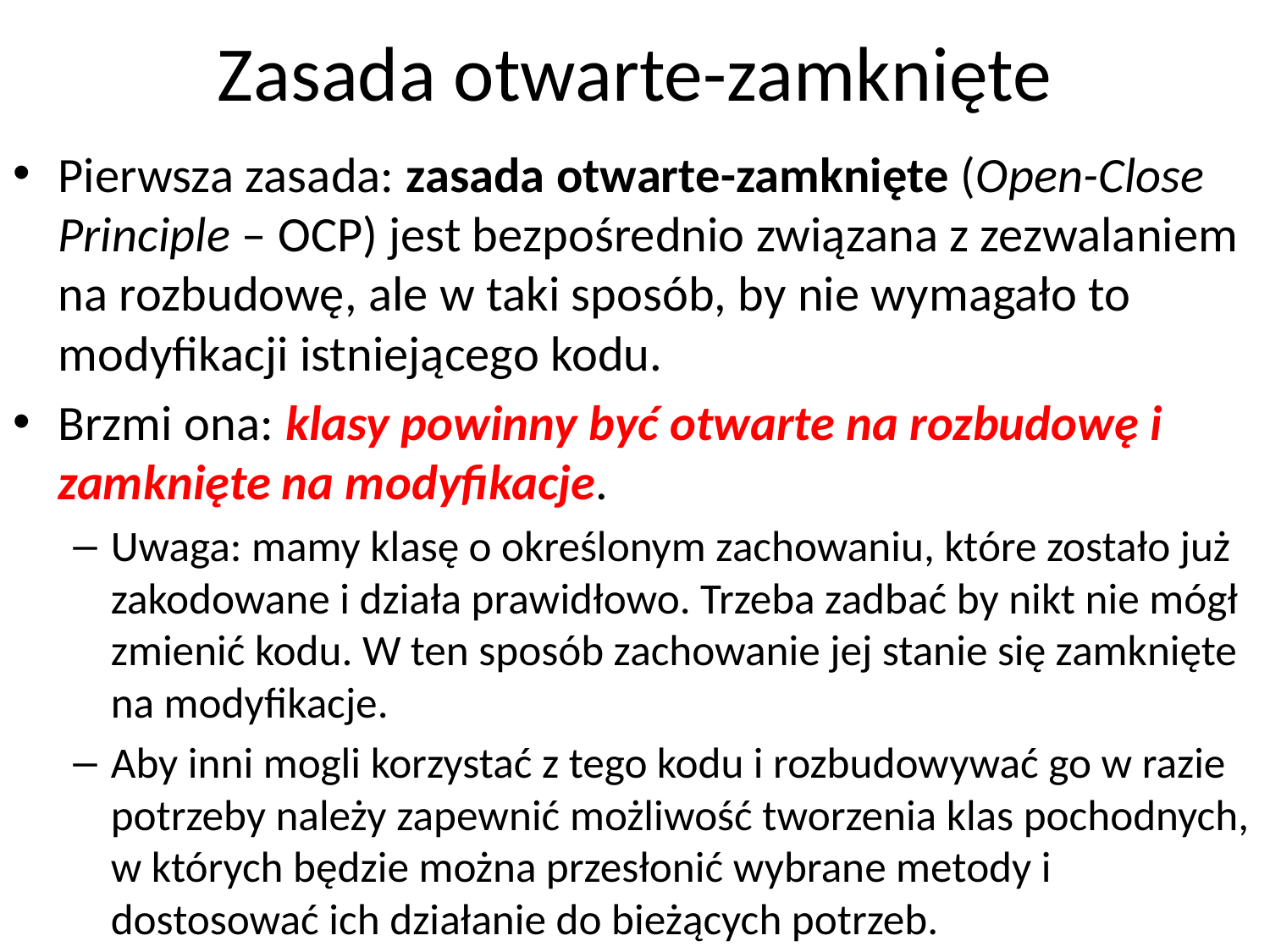

# Zasada otwarte-zamknięte
Pierwsza zasada: zasada otwarte-zamknięte (Open-Close Principle – OCP) jest bezpośrednio związana z zezwalaniem na rozbudowę, ale w taki sposób, by nie wymagało to modyfikacji istniejącego kodu.
Brzmi ona: klasy powinny być otwarte na rozbudowę i zamknięte na modyfikacje.
Uwaga: mamy klasę o określonym zachowaniu, które zostało już zakodowane i działa prawidłowo. Trzeba zadbać by nikt nie mógł zmienić kodu. W ten sposób zachowanie jej stanie się zamknięte na modyfikacje.
Aby inni mogli korzystać z tego kodu i rozbudowywać go w razie potrzeby należy zapewnić możliwość tworzenia klas pochodnych, w których będzie można przesłonić wybrane metody i dostosować ich działanie do bieżących potrzeb.